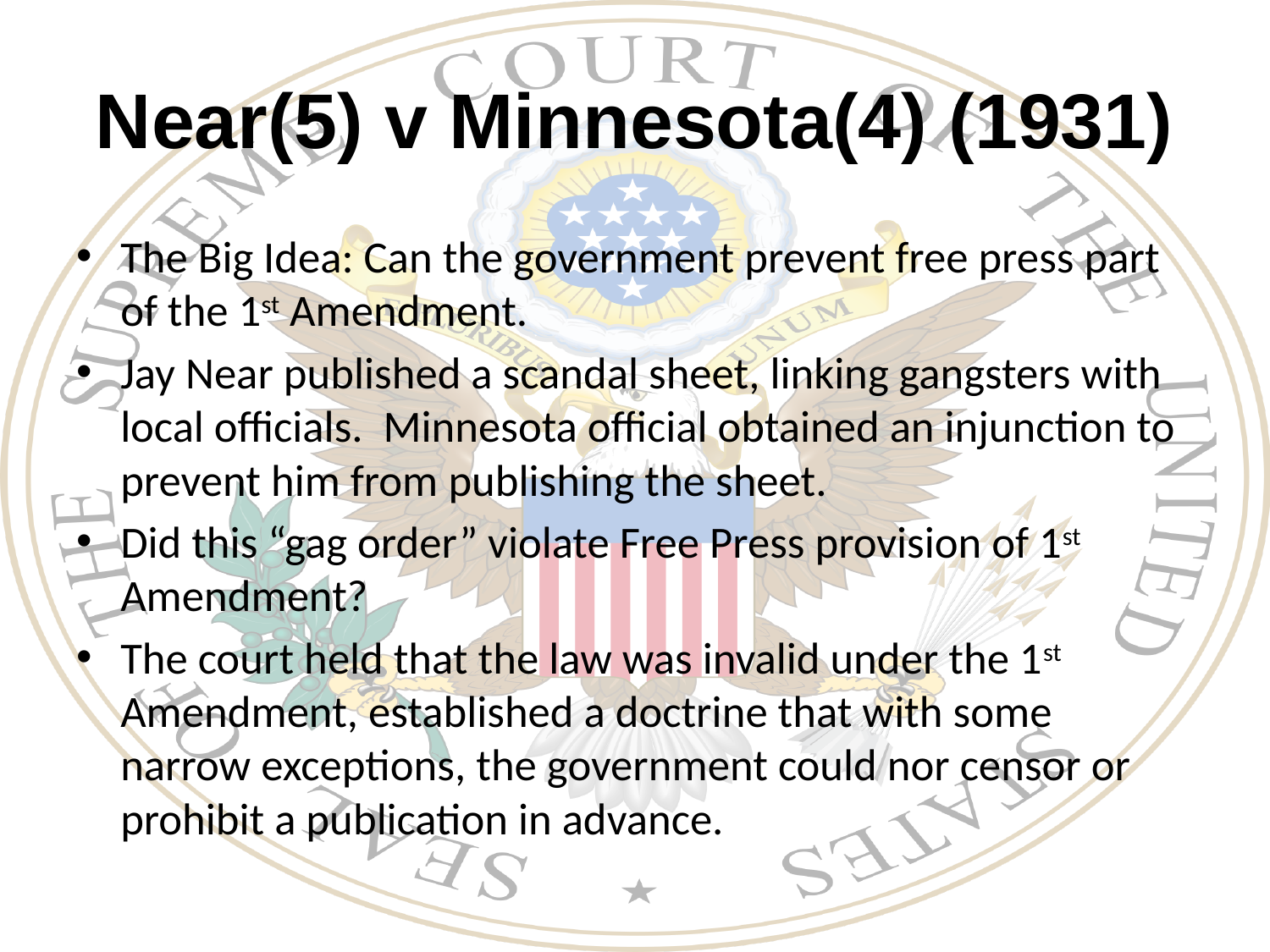

# Near(5) v Minnesota(4) (1931)
The Big Idea: Can the government prevent free press part of the 1st Amendment.
Jay Near published a scandal sheet, linking gangsters with local officials.  Minnesota official obtained an injunction to prevent him from publishing the sheet.
Did this “gag order” violate Free Press provision of 1st Amendment?
The court held that the law was invalid under the 1st Amendment, established a doctrine that with some narrow exceptions, the government could nor censor or prohibit a publication in advance.